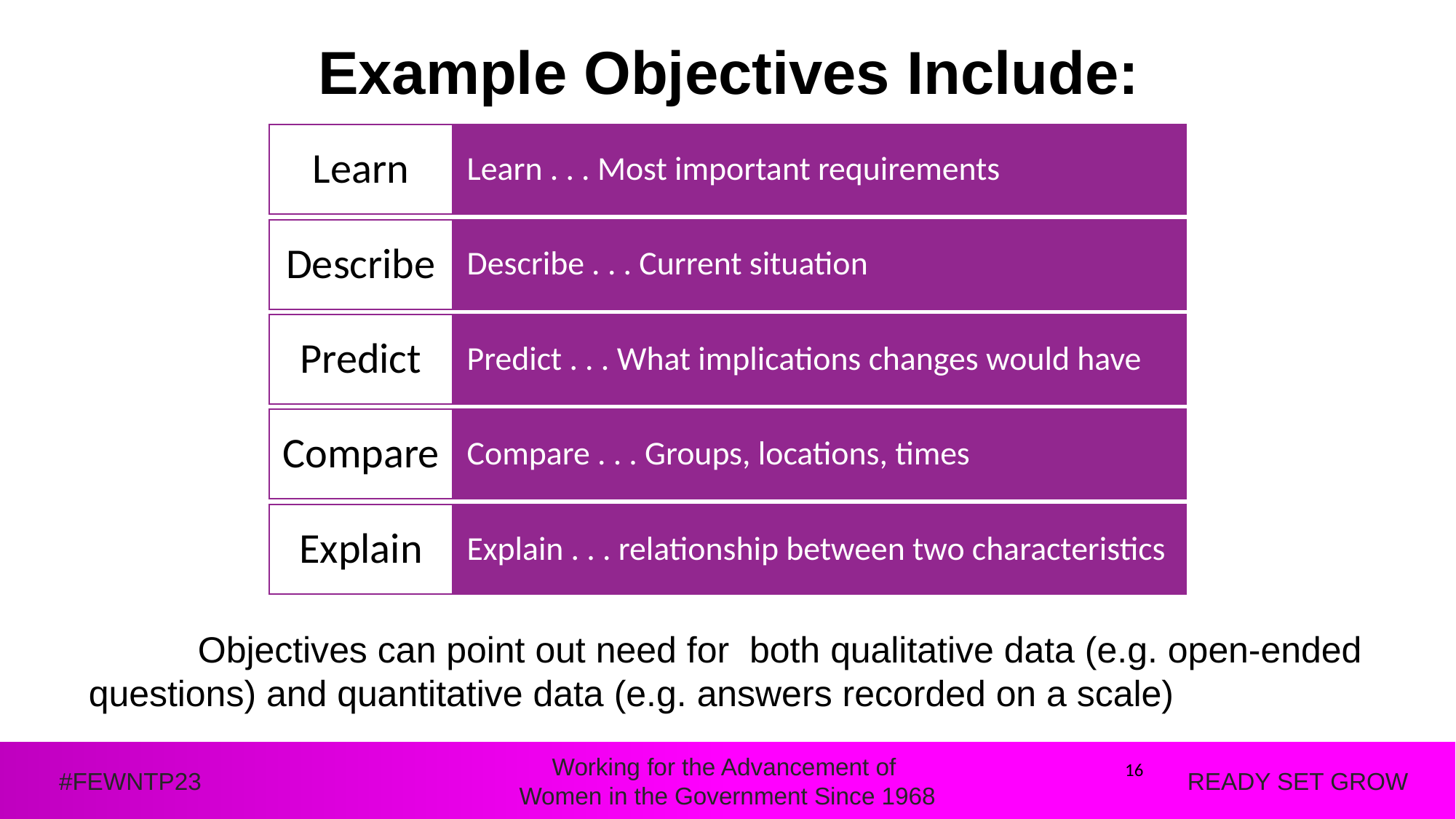

# Example Objectives Include:
Learn . . . Most important requirements
Learn
Describe . . . Current situation
Describe
Predict . . . What implications changes would have
Predict
Compare . . . Groups, locations, times
Compare
Explain . . . relationship between two characteristics
Explain
	Objectives can point out need for  both qualitative data (e.g. open-ended questions) and quantitative data (e.g. answers recorded on a scale)
16